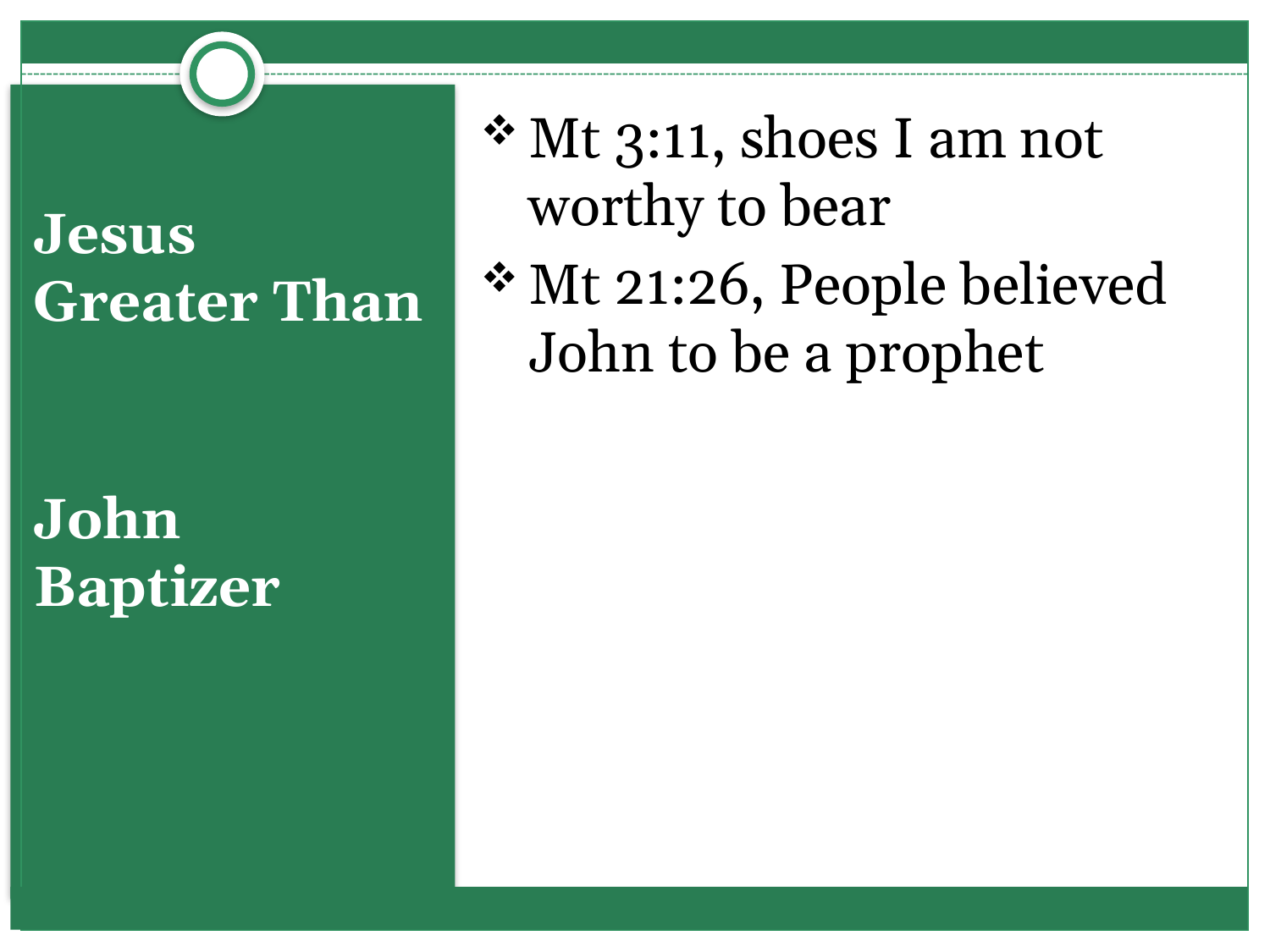

Mt 3:11, shoes I am not worthy to bear
Mt 21:26, People believed John to be a prophet
# Jesus Greater Than
John Baptizer